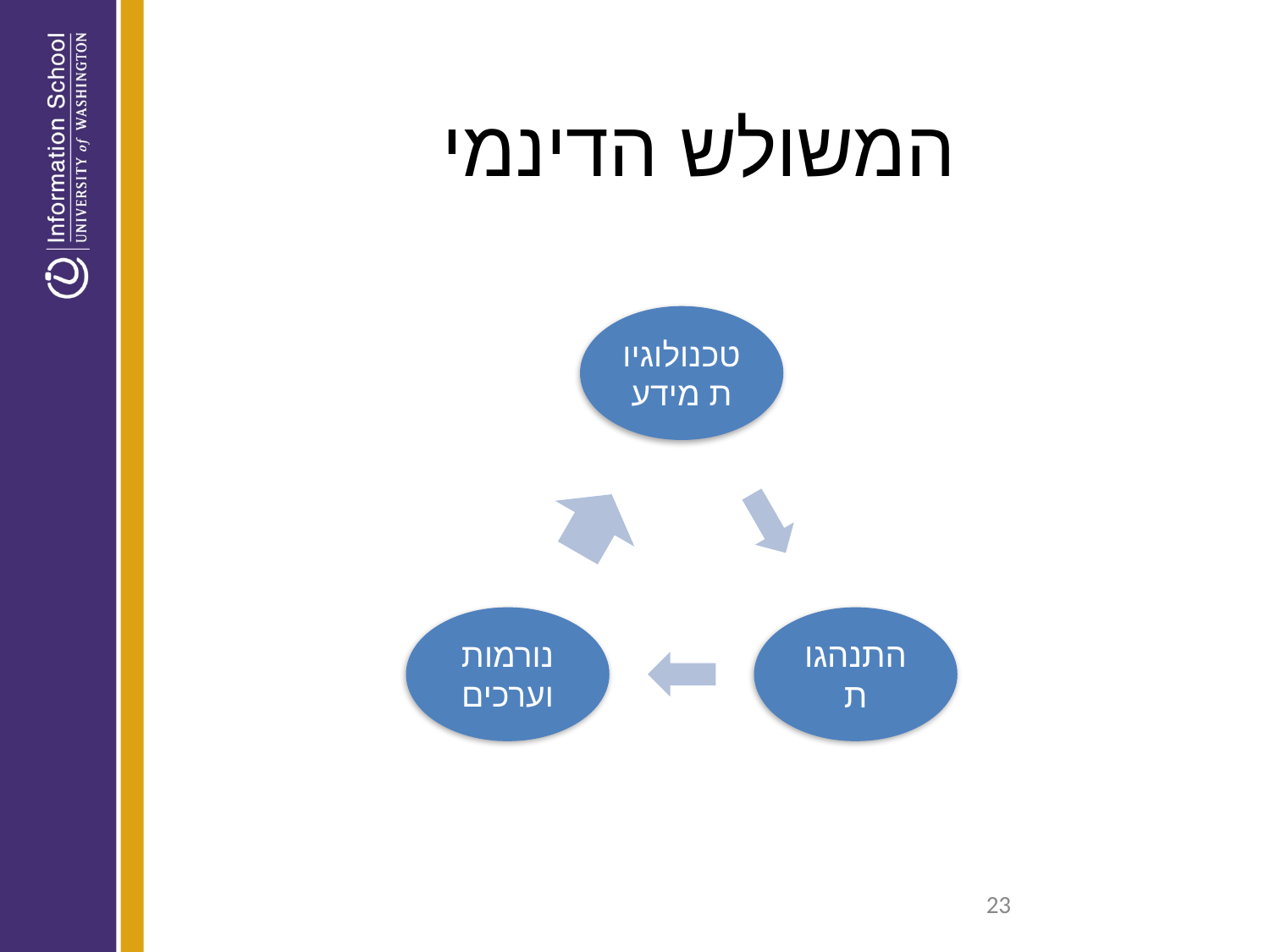

# המשולש הדינמי
טכנולוגיות מידע
התנהגות
נורמות וערכים
23